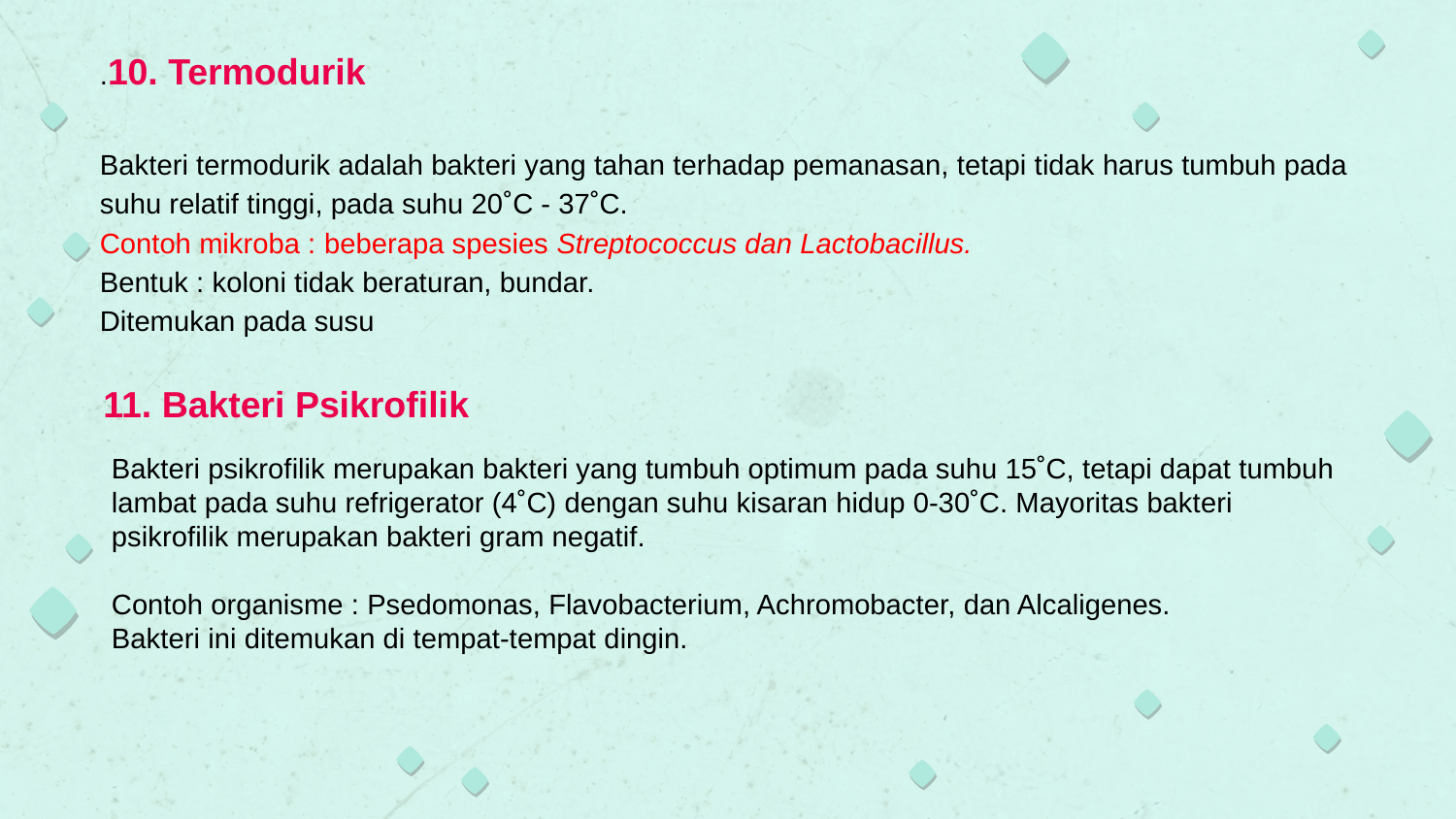

.10. Termodurik

Bakteri termodurik adalah bakteri yang tahan terhadap pemanasan, tetapi tidak harus tumbuh pada suhu relatif tinggi, pada suhu 20˚C - 37˚C.
Contoh mikroba : beberapa spesies Streptococcus dan Lactobacillus.
Bentuk : koloni tidak beraturan, bundar.
Ditemukan pada susu

11. Bakteri Psikrofilik
Bakteri psikrofilik merupakan bakteri yang tumbuh optimum pada suhu 15˚C, tetapi dapat tumbuh lambat pada suhu refrigerator (4˚C) dengan suhu kisaran hidup 0-30˚C. Mayoritas bakteri psikrofilik merupakan bakteri gram negatif.

Contoh organisme : Psedomonas, Flavobacterium, Achromobacter, dan Alcaligenes.
Bakteri ini ditemukan di tempat-tempat dingin.